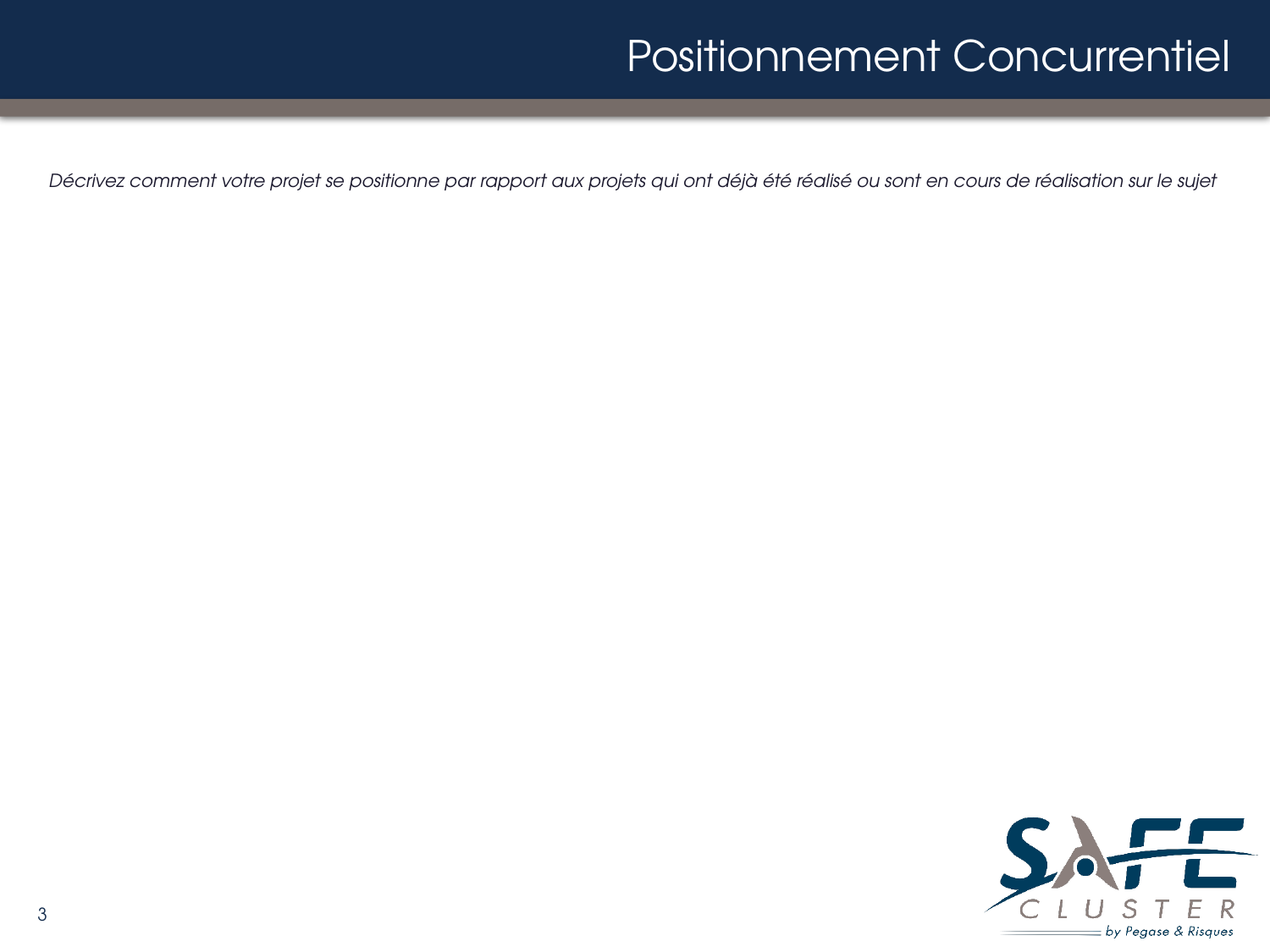

# Positionnement Concurrentiel
Décrivez comment votre projet se positionne par rapport aux projets qui ont déjà été réalisé ou sont en cours de réalisation sur le sujet

3